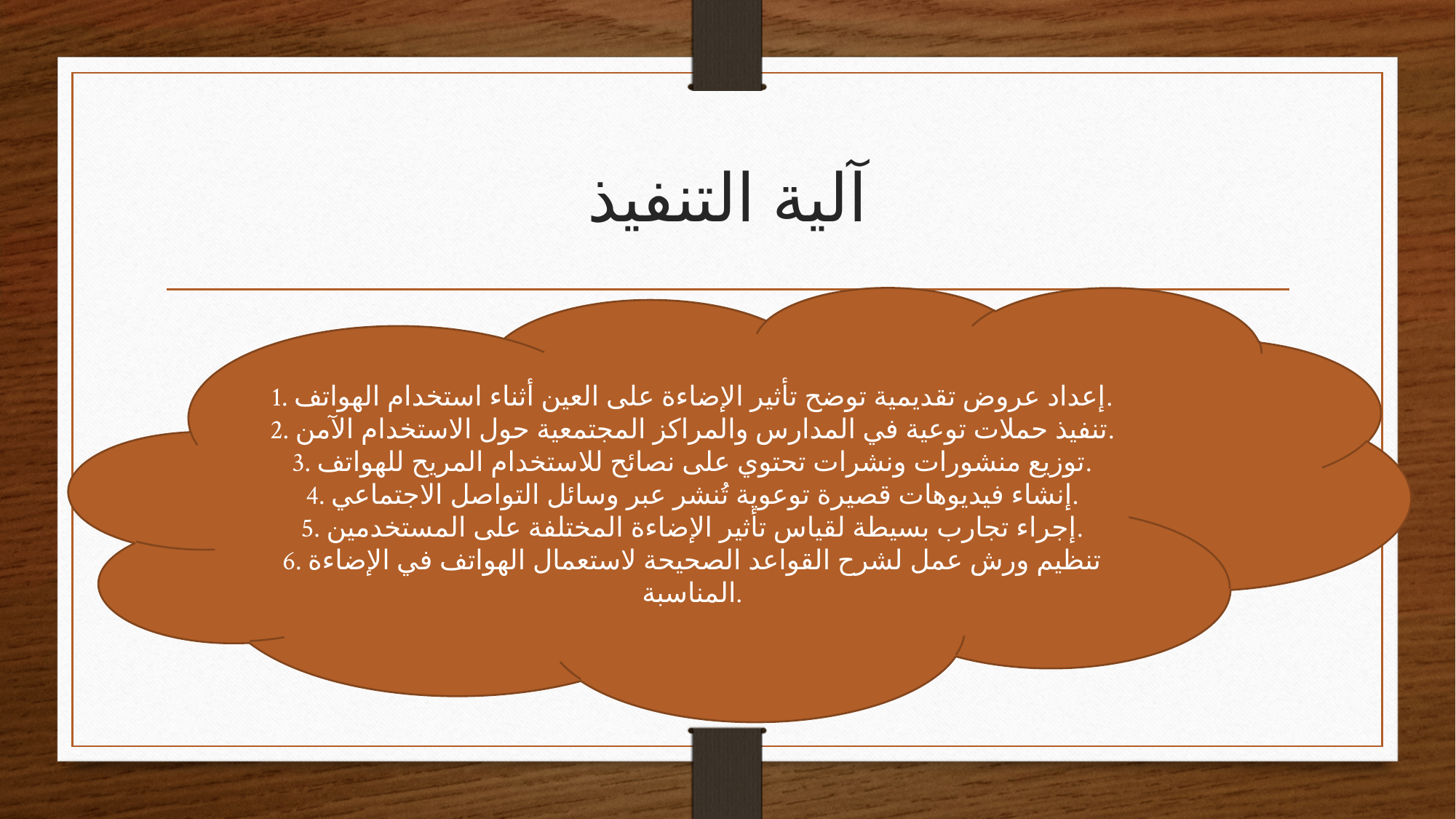

# آلية التنفيذ
1. إعداد عروض تقديمية توضح تأثير الإضاءة على العين أثناء استخدام الهواتف.
2. تنفيذ حملات توعية في المدارس والمراكز المجتمعية حول الاستخدام الآمن.
3. توزيع منشورات ونشرات تحتوي على نصائح للاستخدام المريح للهواتف.
4. إنشاء فيديوهات قصيرة توعوية تُنشر عبر وسائل التواصل الاجتماعي.
5. إجراء تجارب بسيطة لقياس تأثير الإضاءة المختلفة على المستخدمين.
6. تنظيم ورش عمل لشرح القواعد الصحيحة لاستعمال الهواتف في الإضاءة المناسبة.